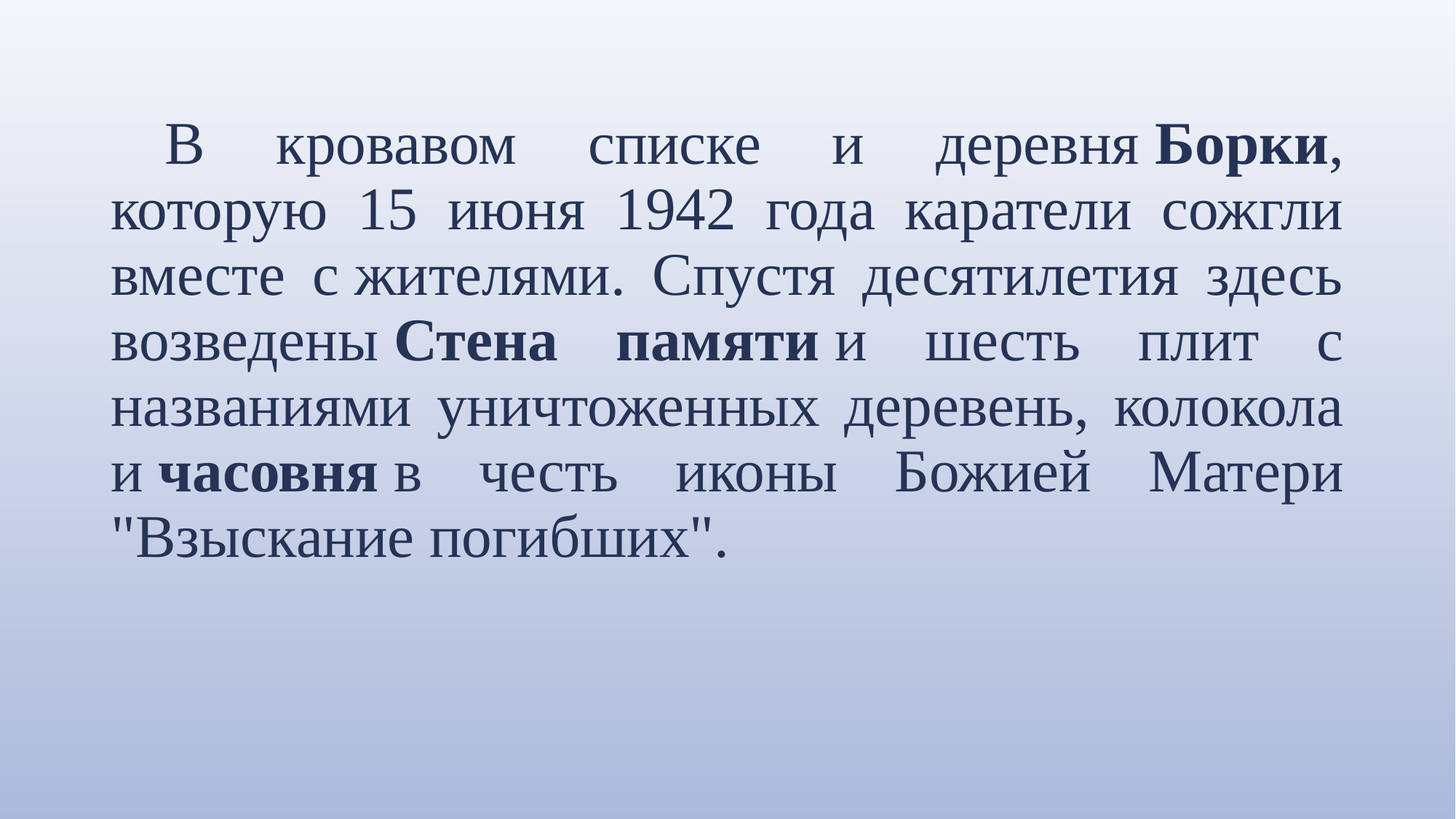

В кровавом списке и деревня Борки, которую 15 июня 1942 года каратели сожгли вместе с жителями. Спустя десятилетия здесь возведены Стена памяти и шесть плит с названиями уничтоженных деревень, колокола и часовня в честь иконы Божией Матери "Взыскание погибших".